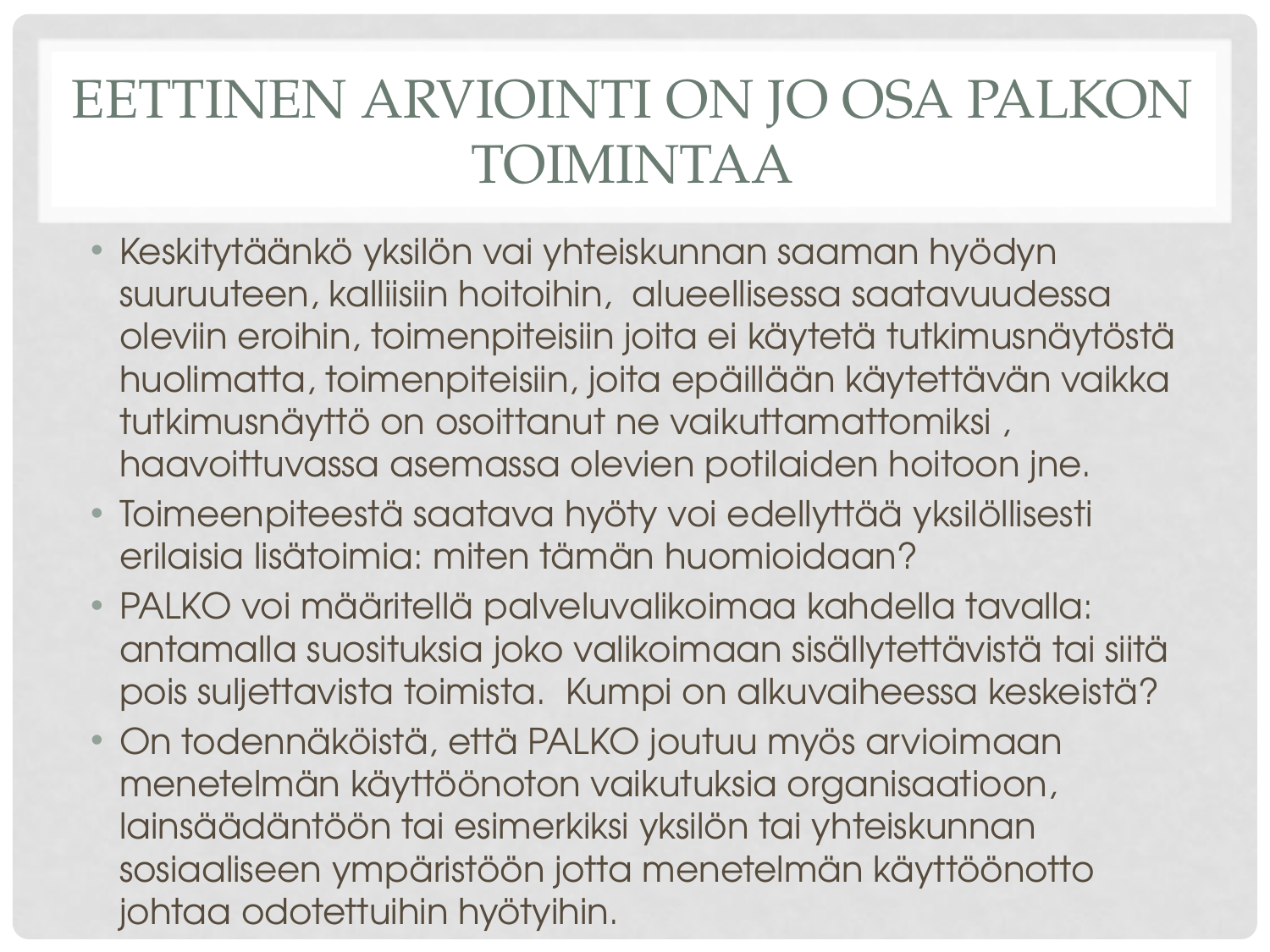

# Eettinen arviointi on jo osa PalkoN toimintaa
Keskitytäänkö yksilön vai yhteiskunnan saaman hyödyn suuruuteen, kalliisiin hoitoihin,  alueellisessa saatavuudessa oleviin eroihin, toimenpiteisiin joita ei käytetä tutkimusnäytöstä huolimatta, toimenpiteisiin, joita epäillään käytettävän vaikka tutkimusnäyttö on osoittanut ne vaikuttamattomiksi , haavoittuvassa asemassa olevien potilaiden hoitoon jne.
Toimeenpiteestä saatava hyöty voi edellyttää yksilöllisesti erilaisia lisätoimia: miten tämän huomioidaan?
PALKO voi määritellä palveluvalikoimaa kahdella tavalla: antamalla suosituksia joko valikoimaan sisällytettävistä tai siitä pois suljettavista toimista.  Kumpi on alkuvaiheessa keskeistä?
On todennäköistä, että PALKO joutuu myös arvioimaan menetelmän käyttöönoton vaikutuksia organisaatioon, lainsäädäntöön tai esimerkiksi yksilön tai yhteiskunnan sosiaaliseen ympäristöön jotta menetelmän käyttöönotto johtaa odotettuihin hyötyihin.